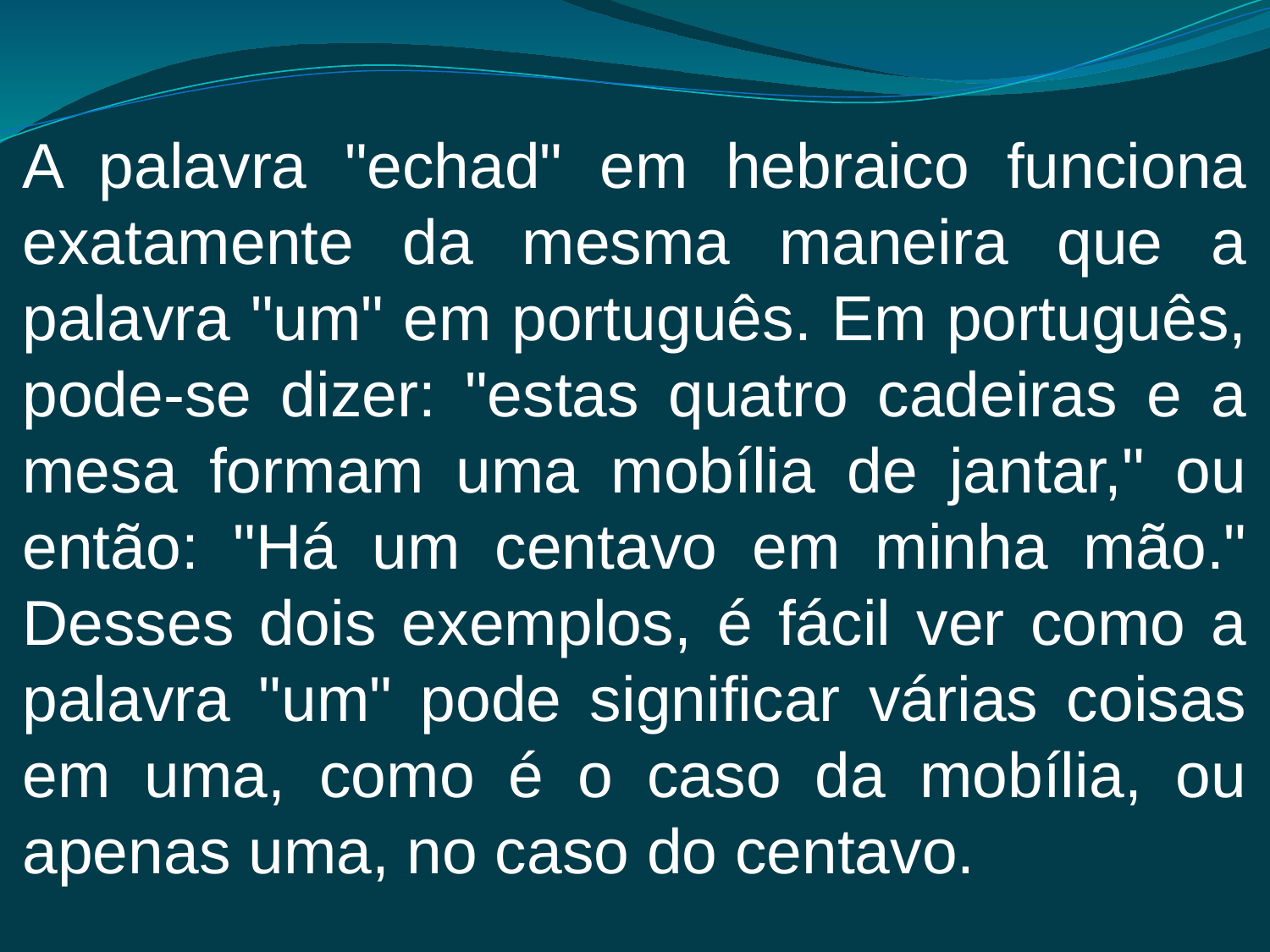

A palavra "echad" em hebraico funciona exatamente da mesma maneira que a palavra "um" em português. Em português, pode-se dizer: "estas quatro cadeiras e a mesa formam uma mobília de jantar," ou então: "Há um centavo em minha mão." Desses dois exemplos, é fácil ver como a palavra "um" pode significar várias coisas em uma, como é o caso da mobília, ou apenas uma, no caso do centavo.